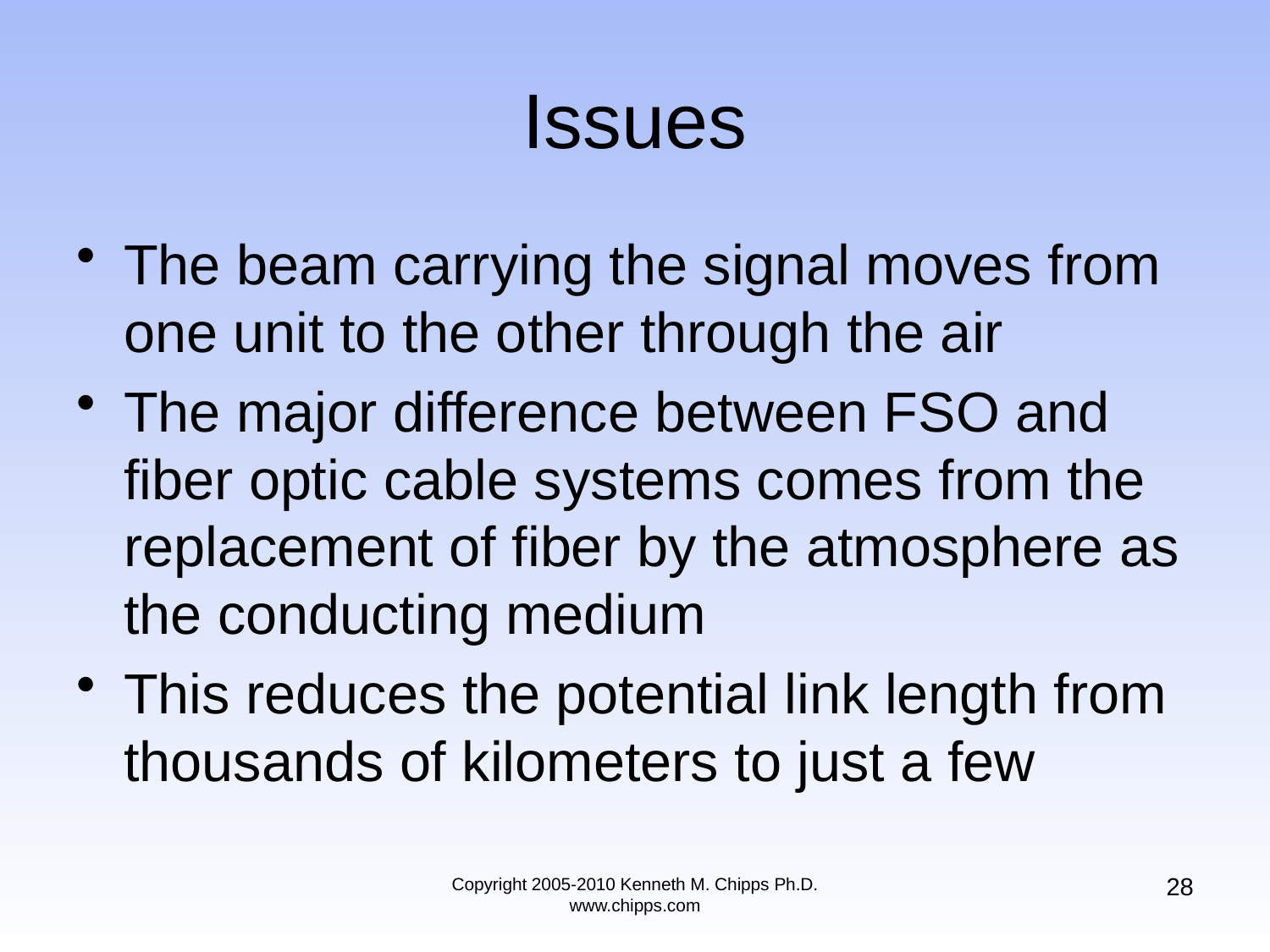

# Issues
The beam carrying the signal moves from one unit to the other through the air
The major difference between FSO and fiber optic cable systems comes from the replacement of fiber by the atmosphere as the conducting medium
This reduces the potential link length from thousands of kilometers to just a few
28
Copyright 2005-2010 Kenneth M. Chipps Ph.D. www.chipps.com